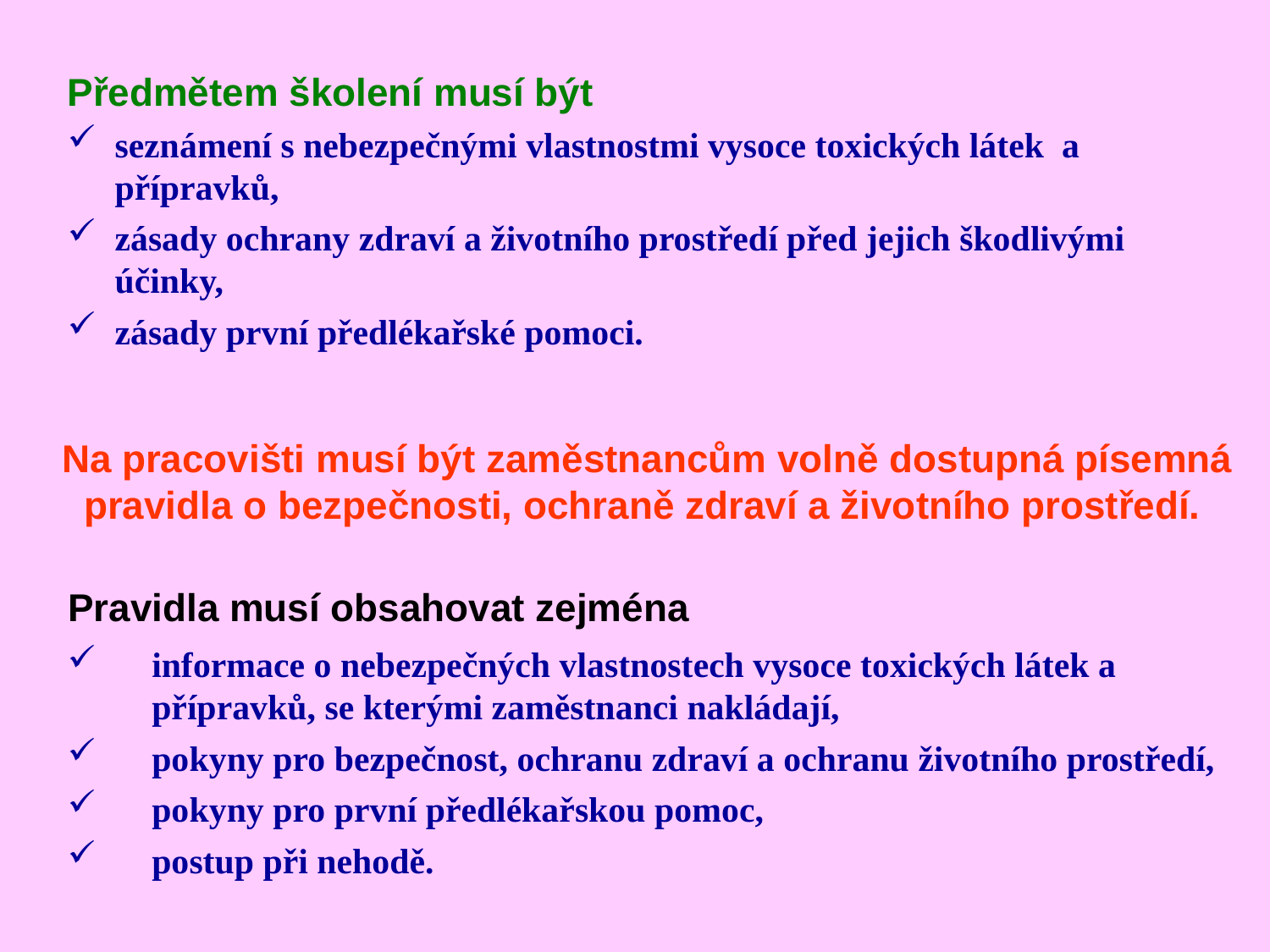

Předmětem školení musí být
seznámení s nebezpečnými vlastnostmi vysoce toxických látek  a přípravků,
zásady ochrany zdraví a životního prostředí před jejich škodlivými účinky,
zásady první předlékařské pomoci.
Na pracovišti musí být zaměstnancům volně dostupná písemná pravidla o bezpečnosti, ochraně zdraví a životního prostředí.
Pravidla musí obsahovat zejména
informace o nebezpečných vlastnostech vysoce toxických látek a přípravků, se kterými zaměstnanci nakládají,
pokyny pro bezpečnost, ochranu zdraví a ochranu životního prostředí,
pokyny pro první předlékařskou pomoc,
postup při nehodě.